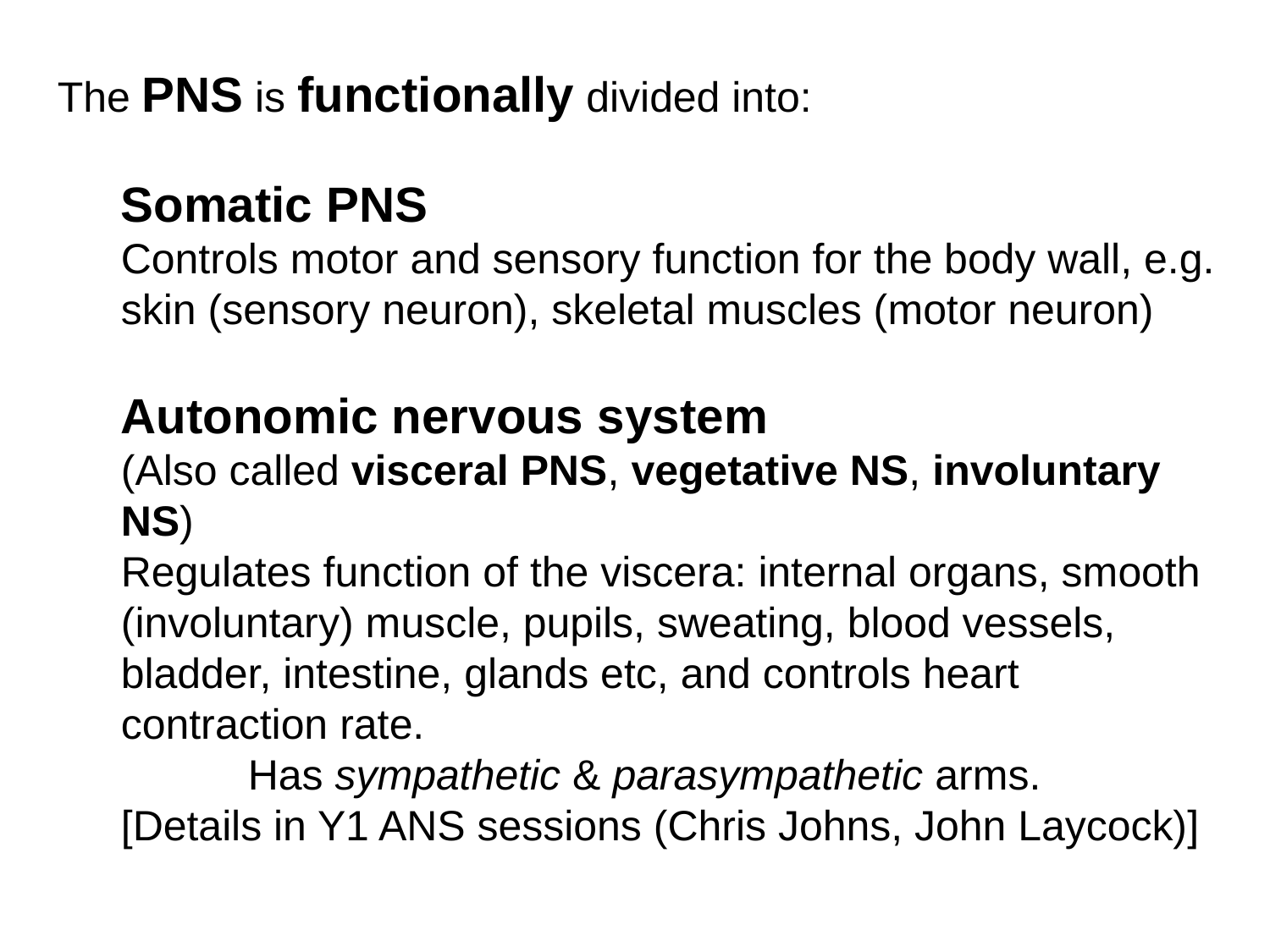

The PNS is functionally divided into:

Somatic PNS
Controls motor and sensory function for the body wall, e.g. skin (sensory neuron), skeletal muscles (motor neuron)

Autonomic nervous system
(Also called visceral PNS, vegetative NS, involuntary NS)
Regulates function of the viscera: internal organs, smooth (involuntary) muscle, pupils, sweating, blood vessels, bladder, intestine, glands etc, and controls heart contraction rate. 		 					Has sympathetic & parasympathetic arms.
[Details in Y1 ANS sessions (Chris Johns, John Laycock)]